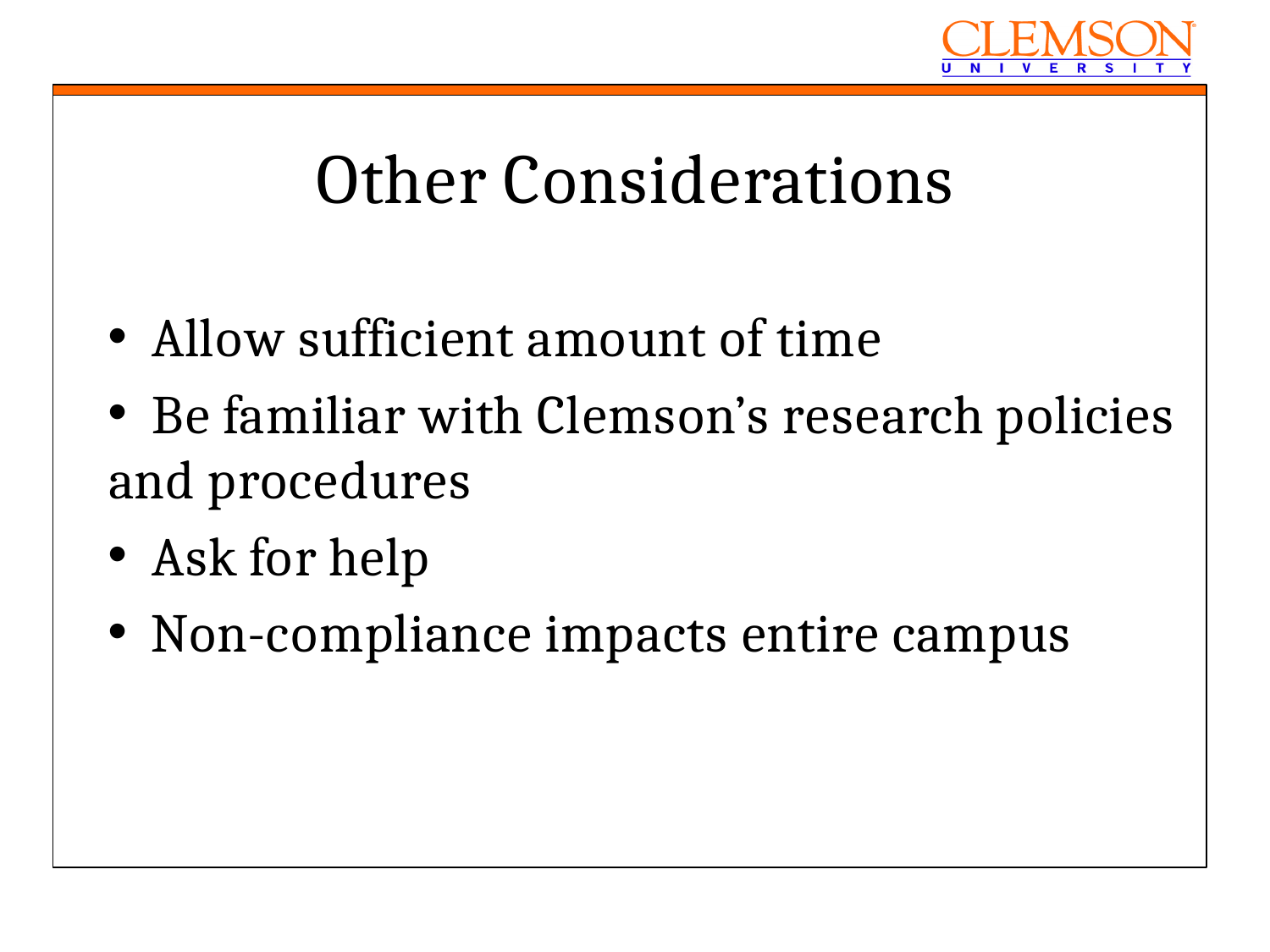

Other Considerations
  Allow sufficient amount of time
  Be familiar with Clemson’s research policies and procedures
  Ask for help
  Non-compliance impacts entire campus